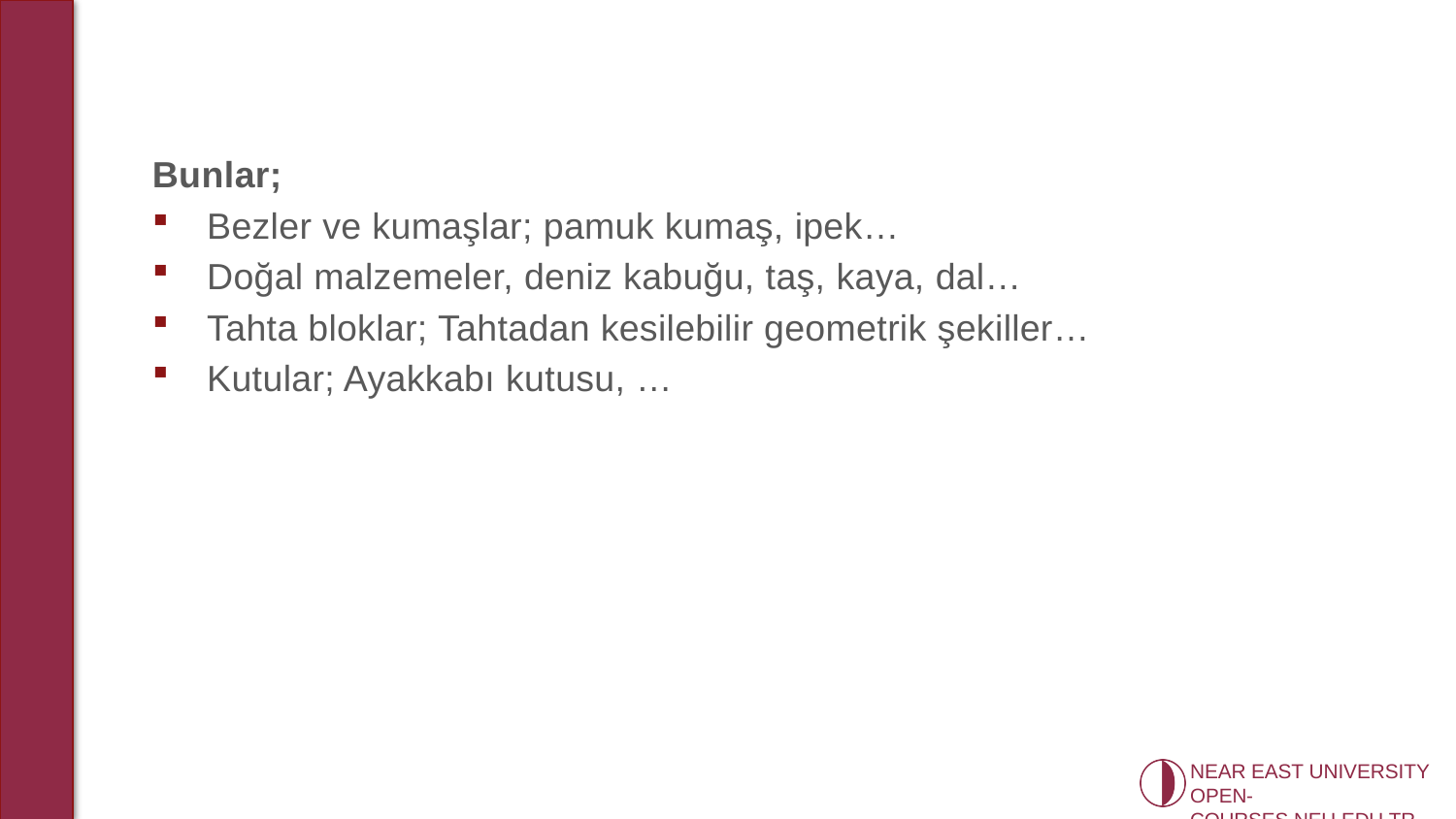

Bunlar;
Bezler ve kumaşlar; pamuk kumaş, ipek…
Doğal malzemeler, deniz kabuğu, taş, kaya, dal…
Tahta bloklar; Tahtadan kesilebilir geometrik şekiller…
Kutular; Ayakkabı kutusu, …